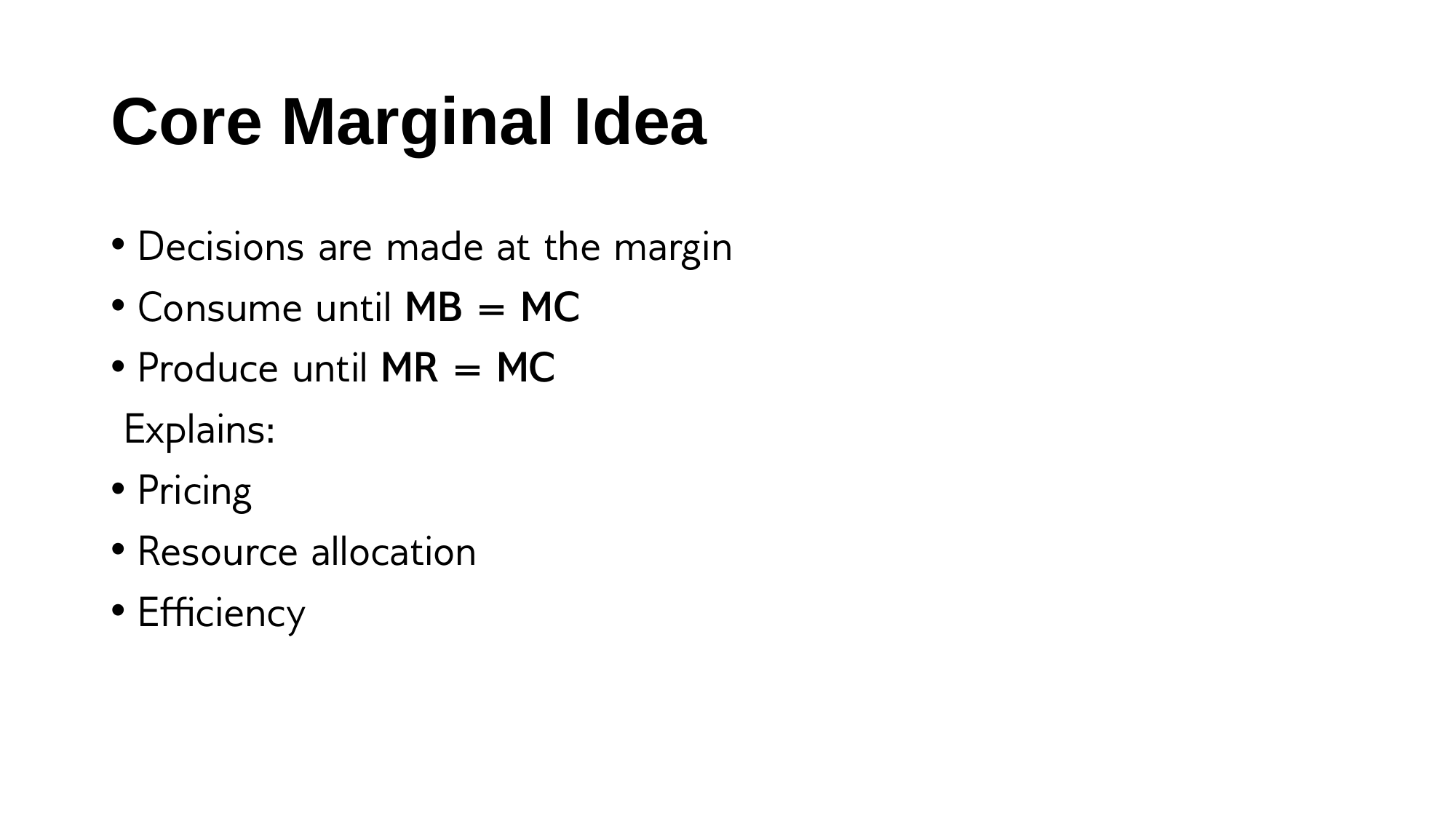

# Core Marginal Idea
Decisions are made at the margin
Consume until MB = MC
Produce until MR = MC
 Explains:
Pricing
Resource allocation
Efficiency